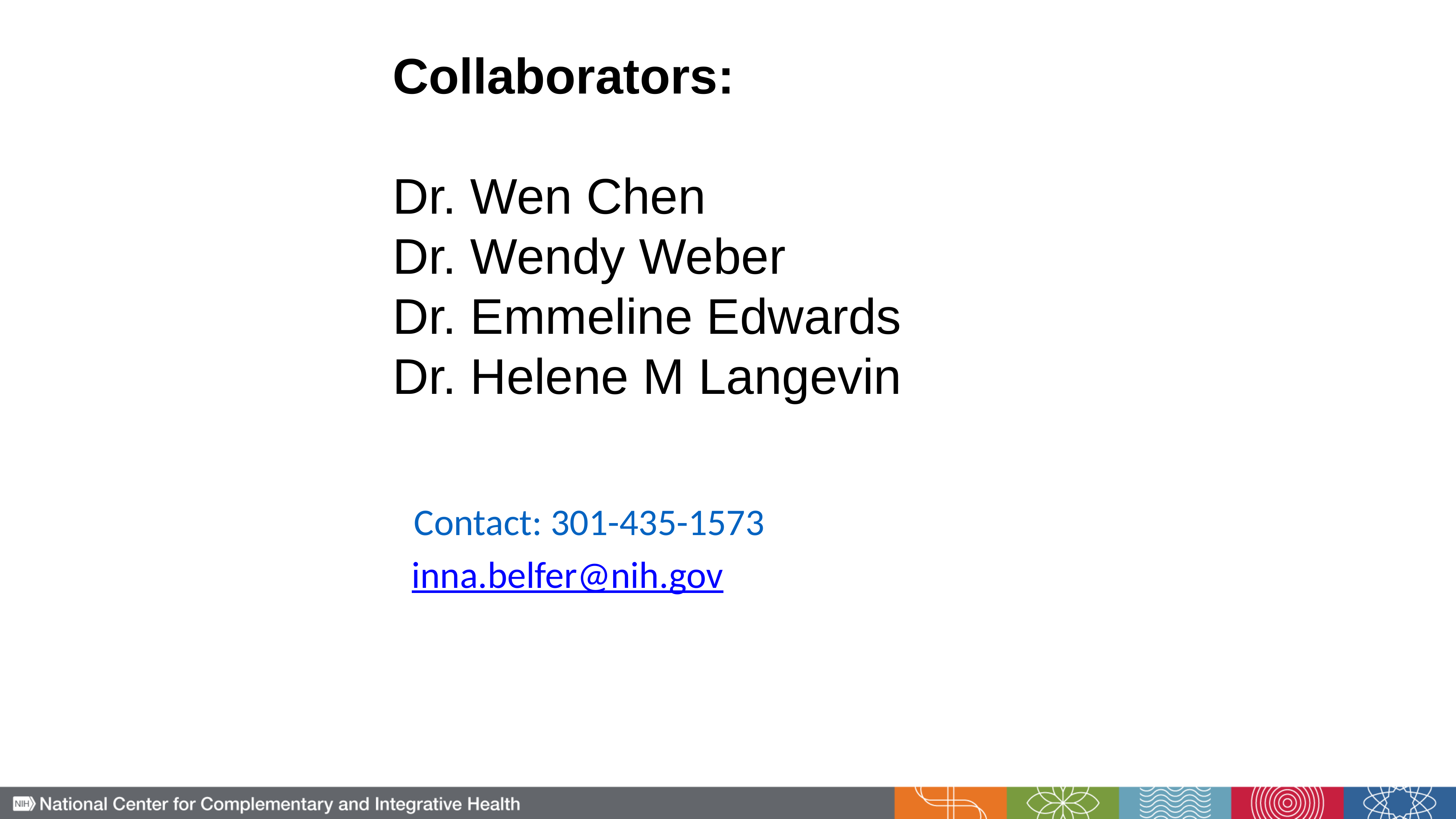

Collaborators:

Dr. Wen Chen
Dr. Wendy Weber
Dr. Emmeline Edwards
Dr. Helene M Langevin
 Contact: 301-435-1573
inna.belfer@nih.gov